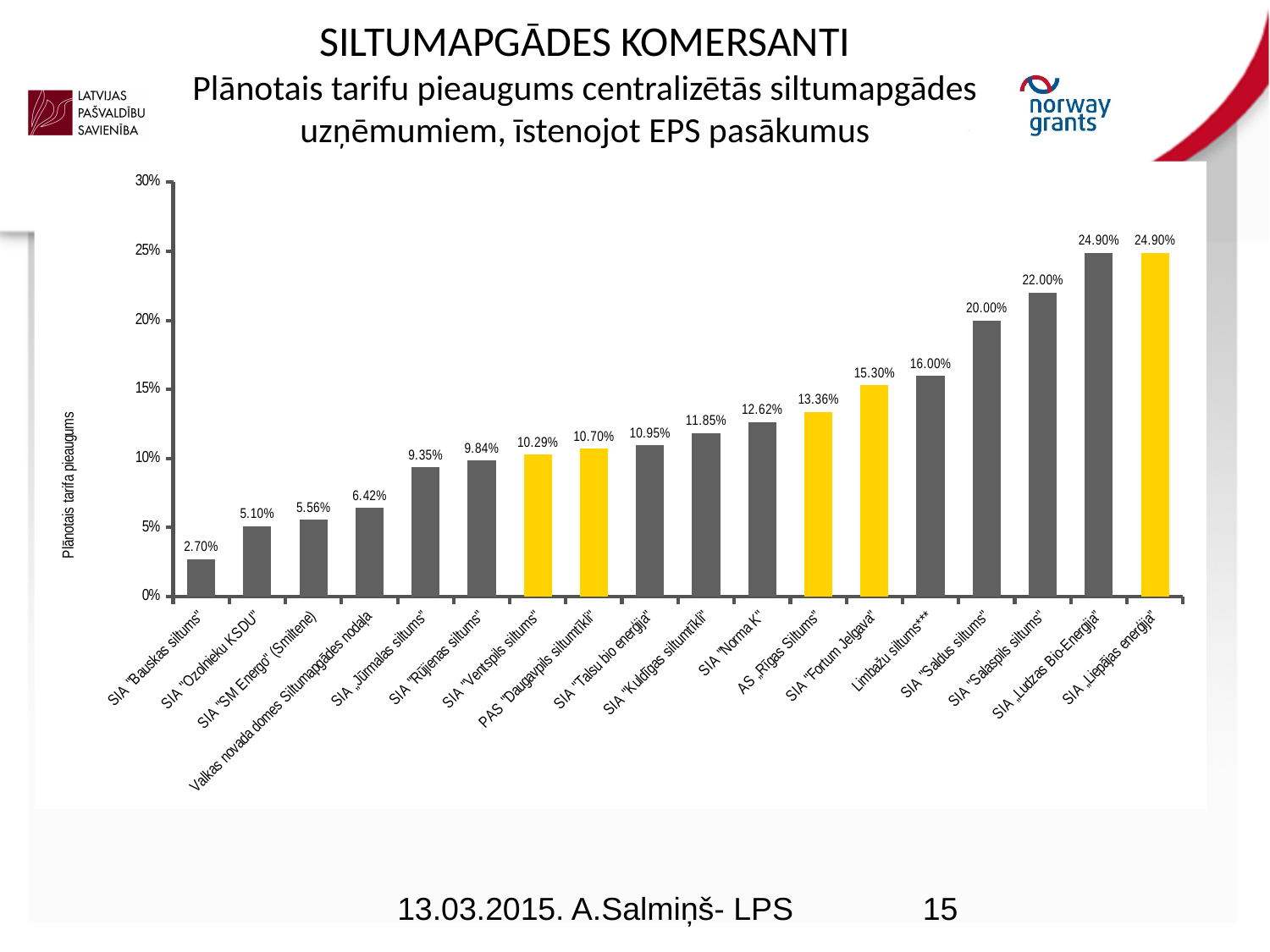

# SILTUMAPGĀDES KOMERSANTI Plānotais tarifu pieaugums centralizētās siltumapgādes uzņēmumiem, īstenojot EPS pasākumus

### Chart

| Category | Plānotais tarifa pieaugums |
|---|---|
| SIA "Bauskas siltums" | 0.027 |
| SIA "Ozolnieku KSDU" | 0.051 |
| SIA "SM Energo" (Smiltene) | 0.0556 |
| Valkas novada domes Siltumapgādes nodaļa | 0.0642 |
| SIA „Jūrmalas siltums” | 0.0935 |
| SIA "Rūjienas siltums" | 0.0984 |
| SIA "Ventspils siltums" | 0.1029 |
| PAS "Daugavpils siltumtīkli" | 0.107 |
| SIA "Talsu bio enerģija" | 0.1095 |
| SIA "Kuldīgas siltumtīkli" | 0.1185 |
| SIA "Norma K" | 0.1262 |
| AS „Rīgas Siltums” | 0.1336 |
| SIA "Fortum Jelgava" | 0.153 |
| Limbažu siltums*** | 0.16 |
| SIA "Saldus siltums" | 0.2 |
| SIA "Salaspils siltums" | 0.22 |
| SIA „Ludzas Bio-Energija” | 0.249 |
| SIA „Liepājas enerģija” | 0.249 |
13.03.2015. A.Salmiņš- LPS
15